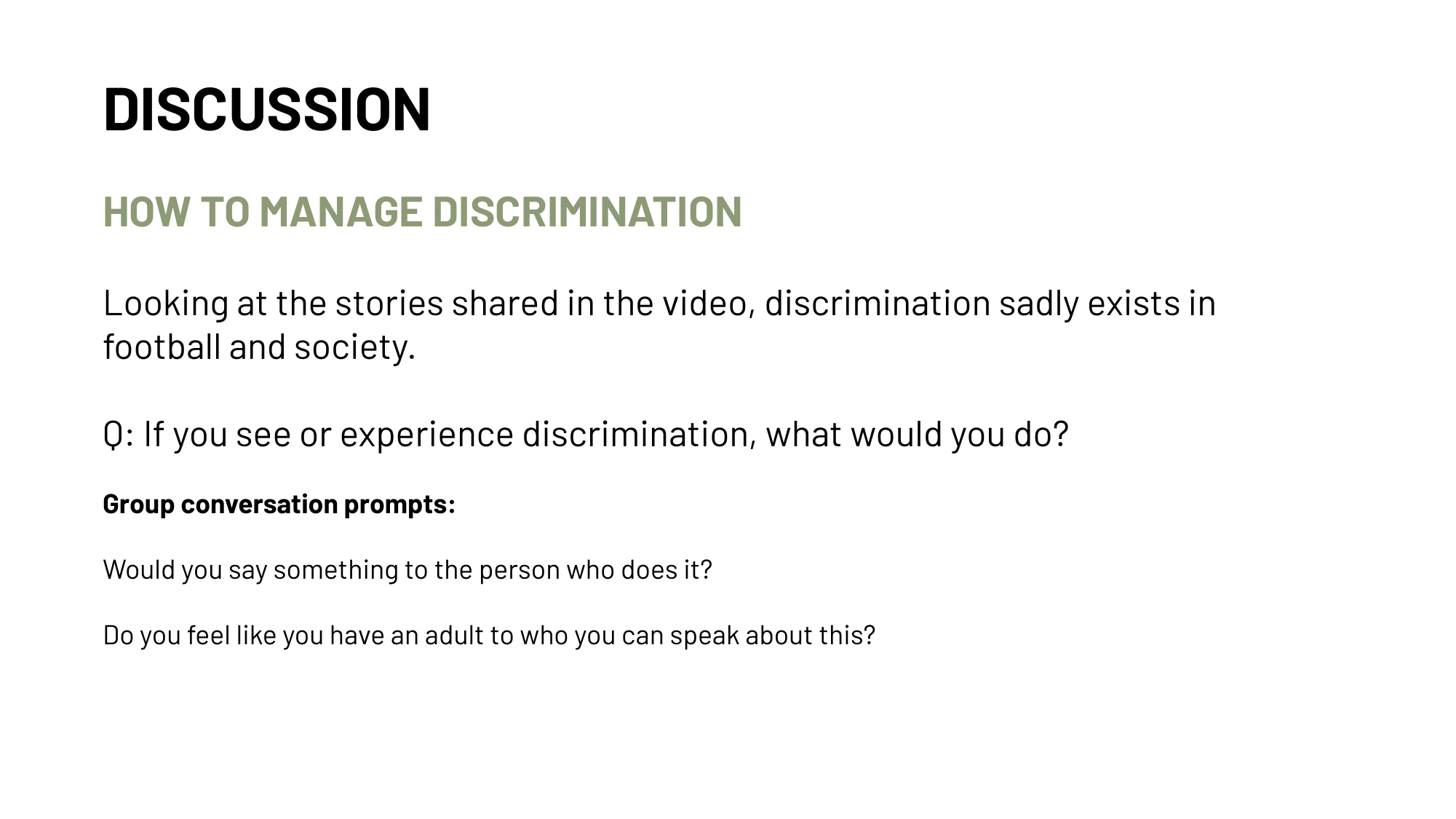

DISCUSSION
HOW TO MANAGE DISCRIMINATION

Looking at the stories shared in the video, discrimination sadly exists in
football and society.

Q: If you see or experience discrimination, what would you do?

Group conversation prompts:

Would you say something to the person who does it?

Do you feel like you have an adult to who you can speak about this?